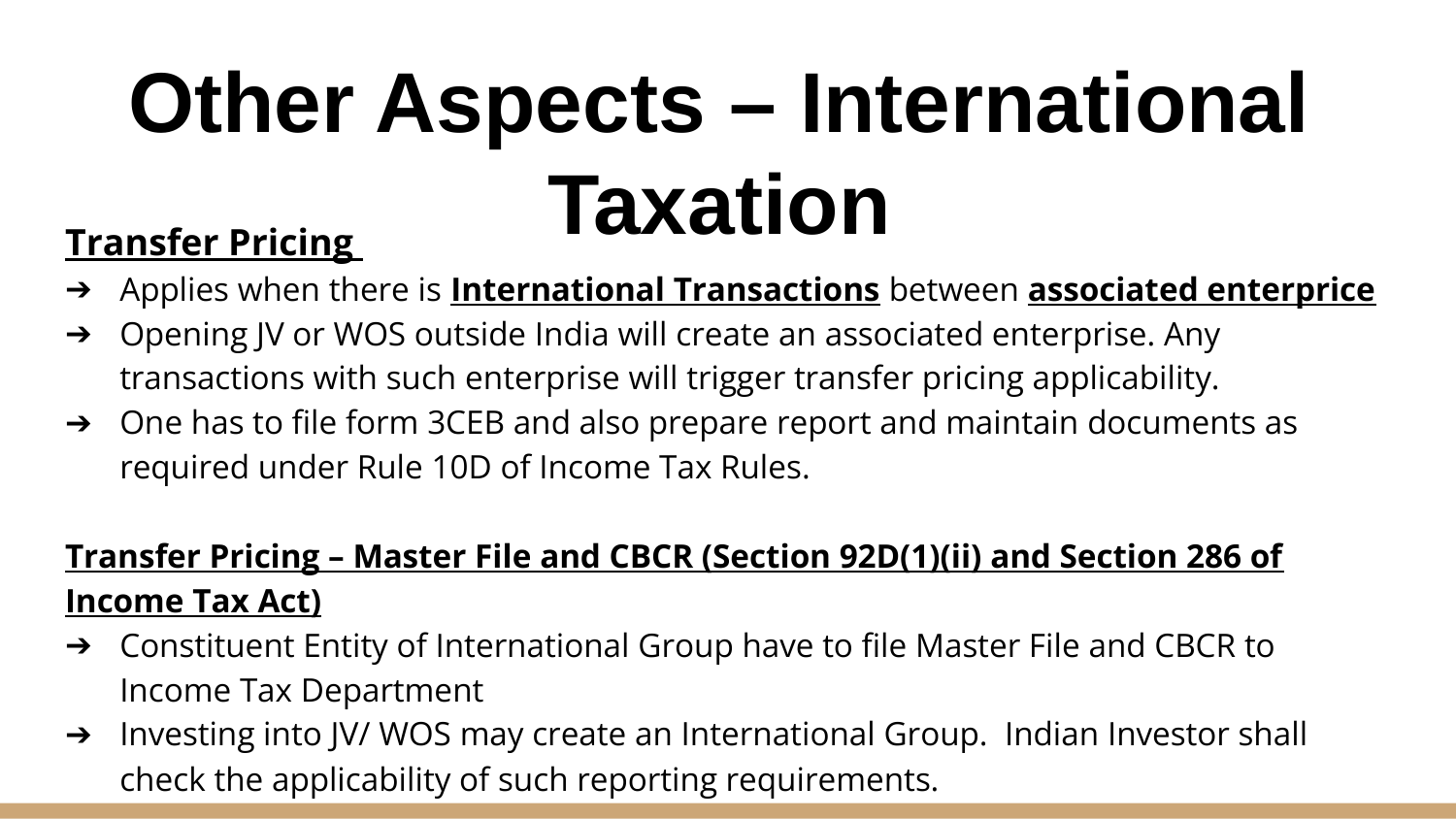

# Other Aspects – International Taxation
Transfer Pricing
Applies when there is International Transactions between associated enterprice
Opening JV or WOS outside India will create an associated enterprise. Any transactions with such enterprise will trigger transfer pricing applicability.
One has to file form 3CEB and also prepare report and maintain documents as required under Rule 10D of Income Tax Rules.

Transfer Pricing – Master File and CBCR (Section 92D(1)(ii) and Section 286 of Income Tax Act)
Constituent Entity of International Group have to file Master File and CBCR to Income Tax Department
Investing into JV/ WOS may create an International Group.  Indian Investor shall check the applicability of such reporting requirements.